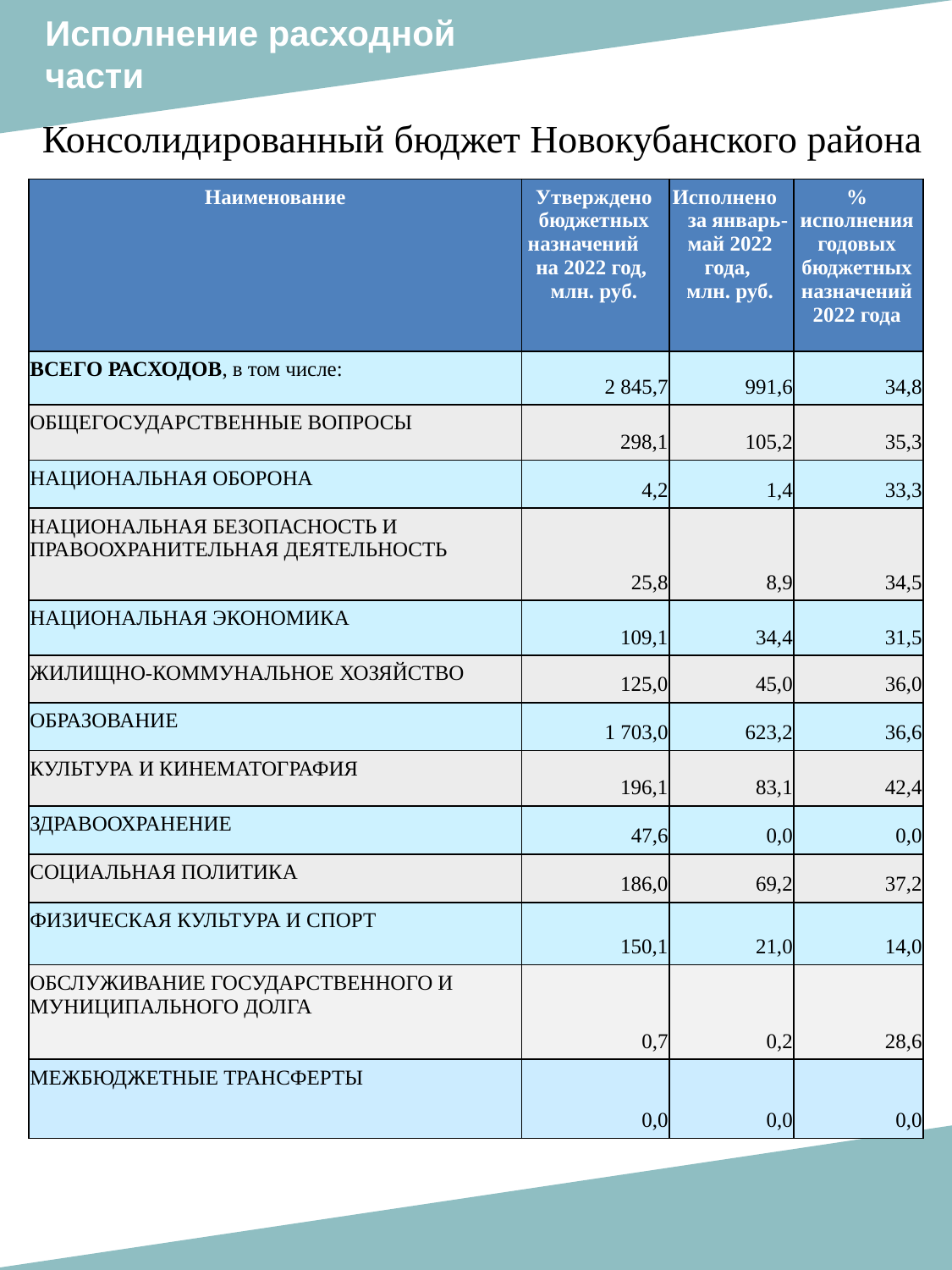

Исполнение расходной
части
Консолидированный бюджет Новокубанского района
| Наименование | Утверждено бюджетных назначений на 2022 год, млн. руб. | Исполнено за январь-май 2022 года, млн. руб. | % исполнения годовых бюджетных назначений 2022 года |
| --- | --- | --- | --- |
| ВСЕГО РАСХОДОВ, в том числе: | 2 845,7 | 991,6 | 34,8 |
| ОБЩЕГОСУДАРСТВЕННЫЕ ВОПРОСЫ | 298,1 | 105,2 | 35,3 |
| НАЦИОНАЛЬНАЯ ОБОРОНА | 4,2 | 1,4 | 33,3 |
| НАЦИОНАЛЬНАЯ БЕЗОПАСНОСТЬ И ПРАВООХРАНИТЕЛЬНАЯ ДЕЯТЕЛЬНОСТЬ | 25,8 | 8,9 | 34,5 |
| НАЦИОНАЛЬНАЯ ЭКОНОМИКА | 109,1 | 34,4 | 31,5 |
| ЖИЛИЩНО-КОММУНАЛЬНОЕ ХОЗЯЙСТВО | 125,0 | 45,0 | 36,0 |
| ОБРАЗОВАНИЕ | 1 703,0 | 623,2 | 36,6 |
| КУЛЬТУРА И КИНЕМАТОГРАФИЯ | 196,1 | 83,1 | 42,4 |
| ЗДРАВООХРАНЕНИЕ | 47,6 | 0,0 | 0,0 |
| СОЦИАЛЬНАЯ ПОЛИТИКА | 186,0 | 69,2 | 37,2 |
| ФИЗИЧЕСКАЯ КУЛЬТУРА И СПОРТ | 150,1 | 21,0 | 14,0 |
| ОБСЛУЖИВАНИЕ ГОСУДАРСТВЕННОГО И МУНИЦИПАЛЬНОГО ДОЛГА | 0,7 | 0,2 | 28,6 |
| МЕЖБЮДЖЕТНЫЕ ТРАНСФЕРТЫ | 0,0 | 0,0 | 0,0 |